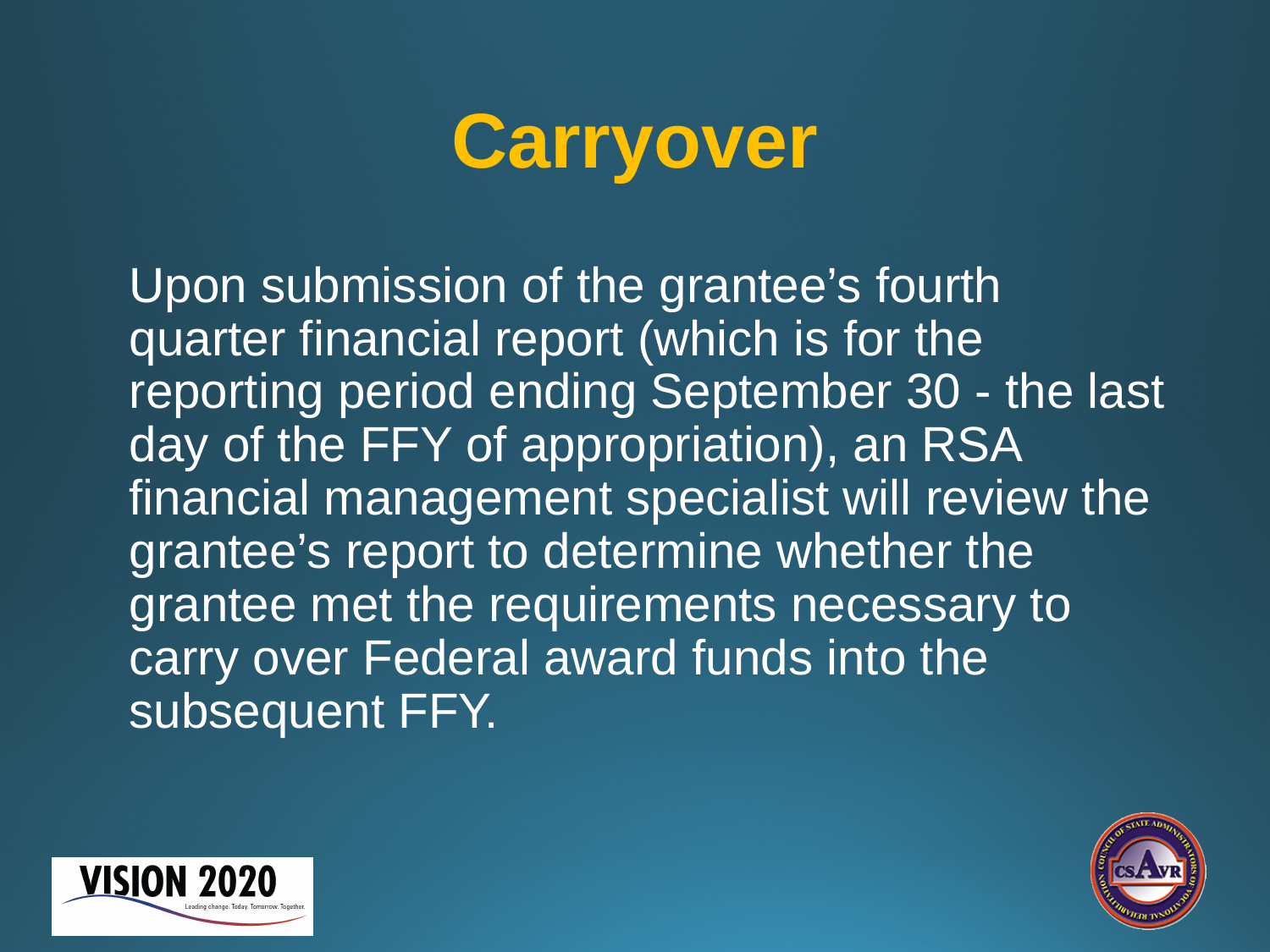

# Carryover
Upon submission of the grantee’s fourth quarter financial report (which is for the reporting period ending September 30 - the last day of the FFY of appropriation), an RSA financial management specialist will review the grantee’s report to determine whether the grantee met the requirements necessary to carry over Federal award funds into the subsequent FFY.